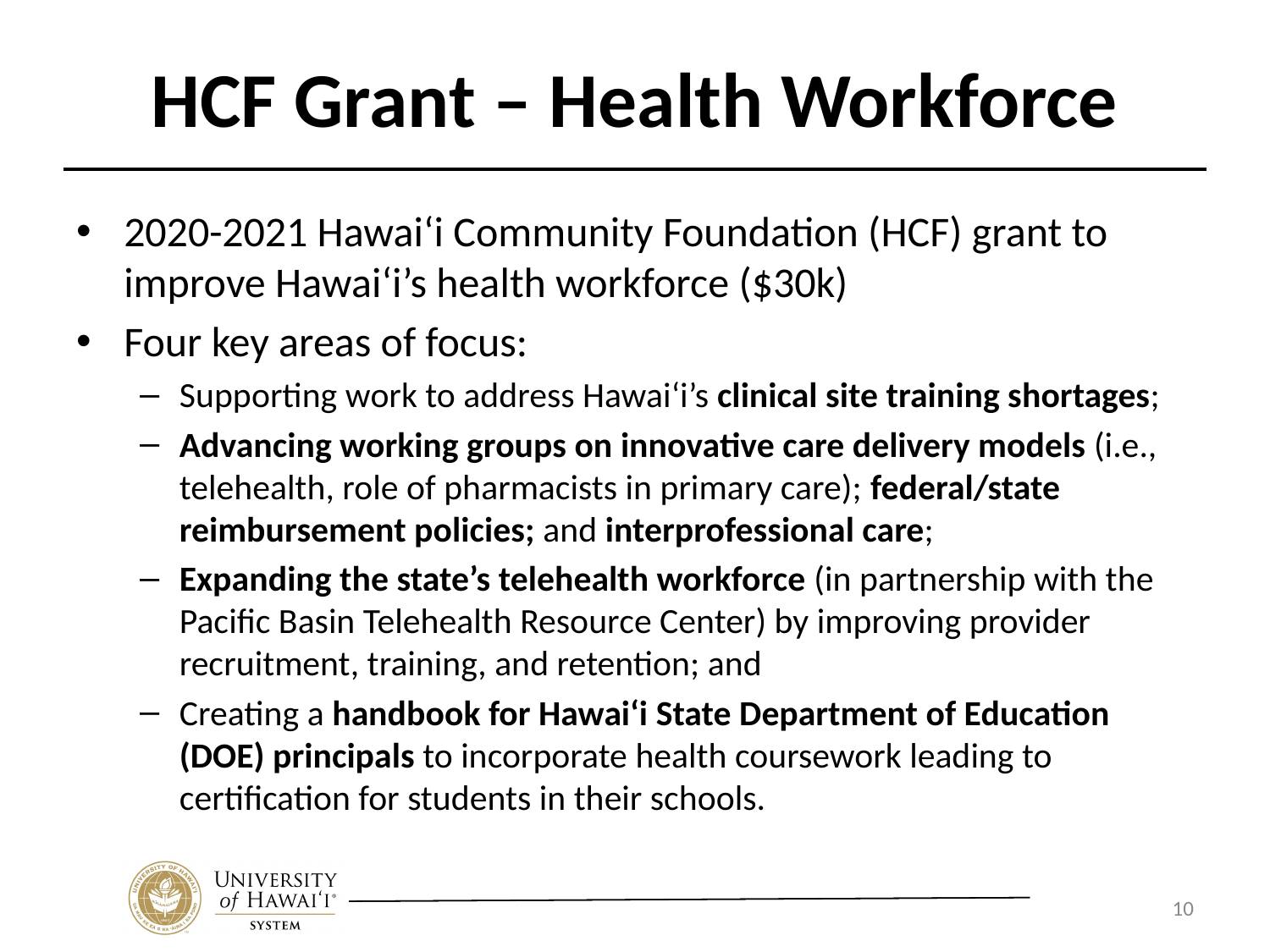

# HCF Grant – Health Workforce
2020-2021 Hawaiʻi Community Foundation (HCF) grant to improve Hawaiʻi’s health workforce ($30k)
Four key areas of focus:
Supporting work to address Hawaiʻi’s clinical site training shortages;
Advancing working groups on innovative care delivery models (i.e., telehealth, role of pharmacists in primary care); federal/state reimbursement policies; and interprofessional care;
Expanding the state’s telehealth workforce (in partnership with the Pacific Basin Telehealth Resource Center) by improving provider recruitment, training, and retention; and
Creating a handbook for Hawaiʻi State Department of Education (DOE) principals to incorporate health coursework leading to certification for students in their schools.

10